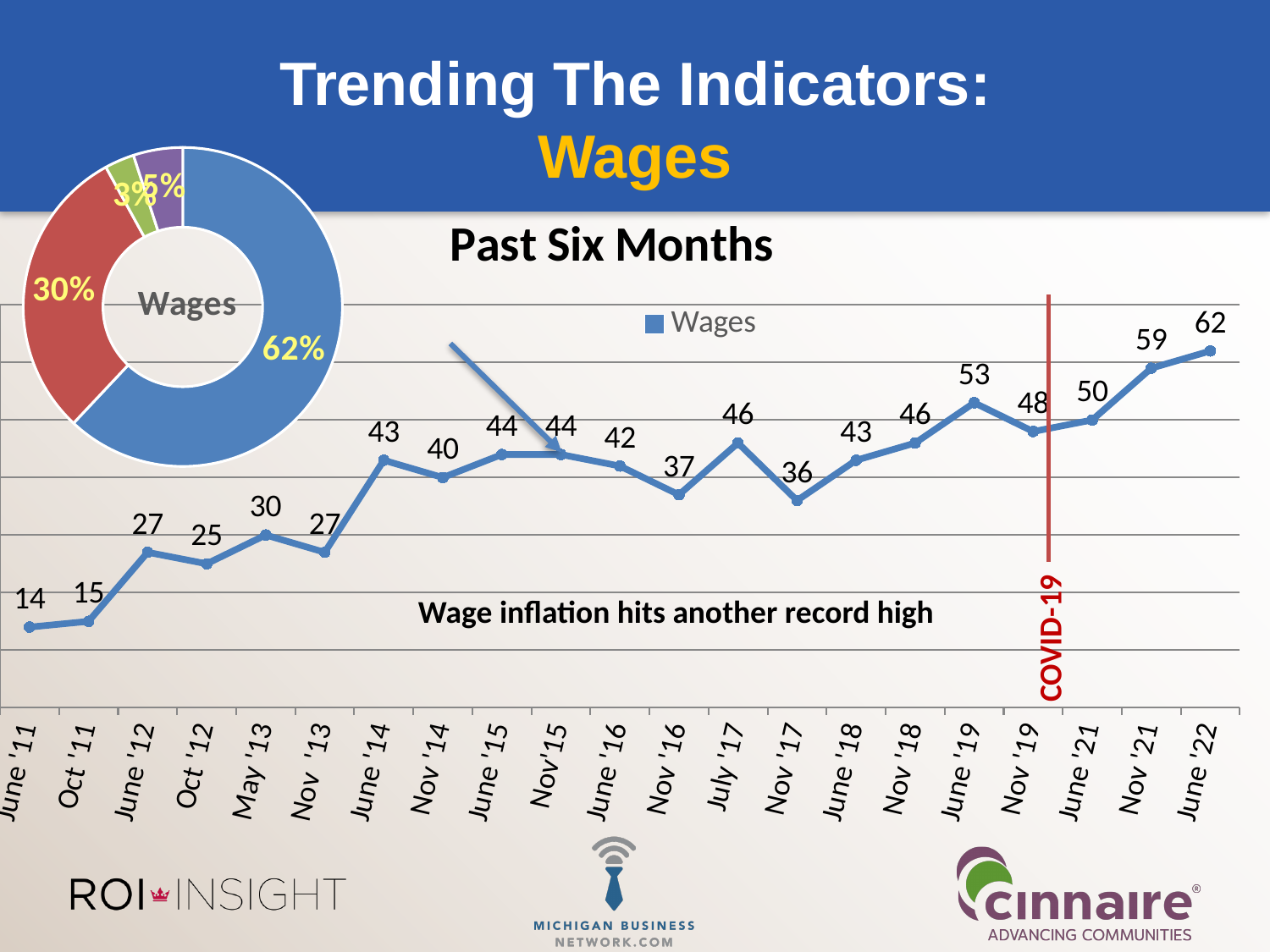

# Trending The Indicators: Wages

### Chart: Wages

| Category | Wages |
|---|---|
| Increase | 62.0 |
| Stay Same | 30.0 |
| Decrease | 3.0 |
| DNA | 5.0 |

### Chart: Past Six Months

| Category | Wages Are Up |
|---|---|
| June '11 | 14.0 |
| Oct '11 | 15.0 |
| June '12 | 27.0 |
| Oct '12 | 25.0 |
| May '13 | 30.0 |
| Nov  '13 | 27.0 |
| June '14 | 43.0 |
| Nov '14 | 40.0 |
| June '15 | 44.0 |
| Nov'15 | 44.0 |
| June '16 | 42.0 |
| Nov '16 | 37.0 |
| July '17 | 46.0 |
| Nov '17 | 36.0 |
| June '18 | 43.0 |
| Nov '18 | 46.0 |
| June '19 | 53.0 |
| Nov '19 | 48.0 |
| June '21 | 50.0 |
| Nov '21 | 59.0 |
| June '22 | 62.0 |
Wage inflation hits another record high
COVID-19